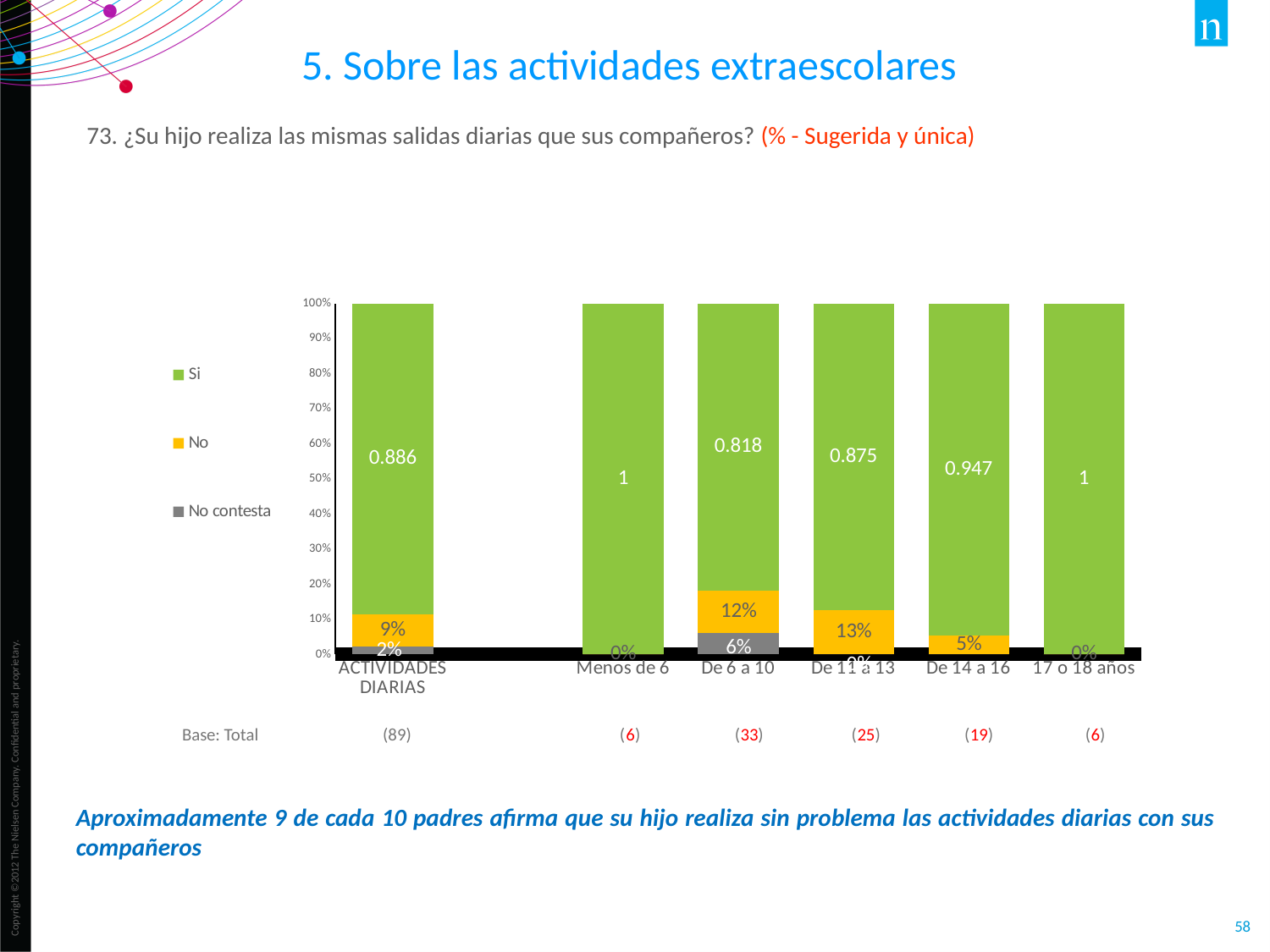

5. Sobre las actividades extraescolares
73. ¿Su hijo realiza las mismas salidas diarias que sus compañeros? (% - Sugerida y única)

### Chart

| Category | No contesta | No | Si |
|---|---|---|---|
| ACTIVIDADES DIARIAS | 0.023 | 0.091 | 0.8859999999999999 |
|  | None | None | None |
| Menos de 6 | 0.0 | 0.0 | 1.0 |
| De 6 a 10 | 0.061 | 0.121 | 0.818 |
| De 11 a 13 | 0.0 | 0.125 | 0.875 |
| De 14 a 16 | 0.0 | 0.053 | 0.9470000000000001 |
| 17 o 18 años | 0.0 | 0.0 | 1.0 |
Base: Total                               (89)                                                    (6)	                    (33)                      (25)                     (19)                       (6)
Aproximadamente 9 de cada 10 padres afirma que su hijo realiza sin problema las actividades diarias con sus compañeros